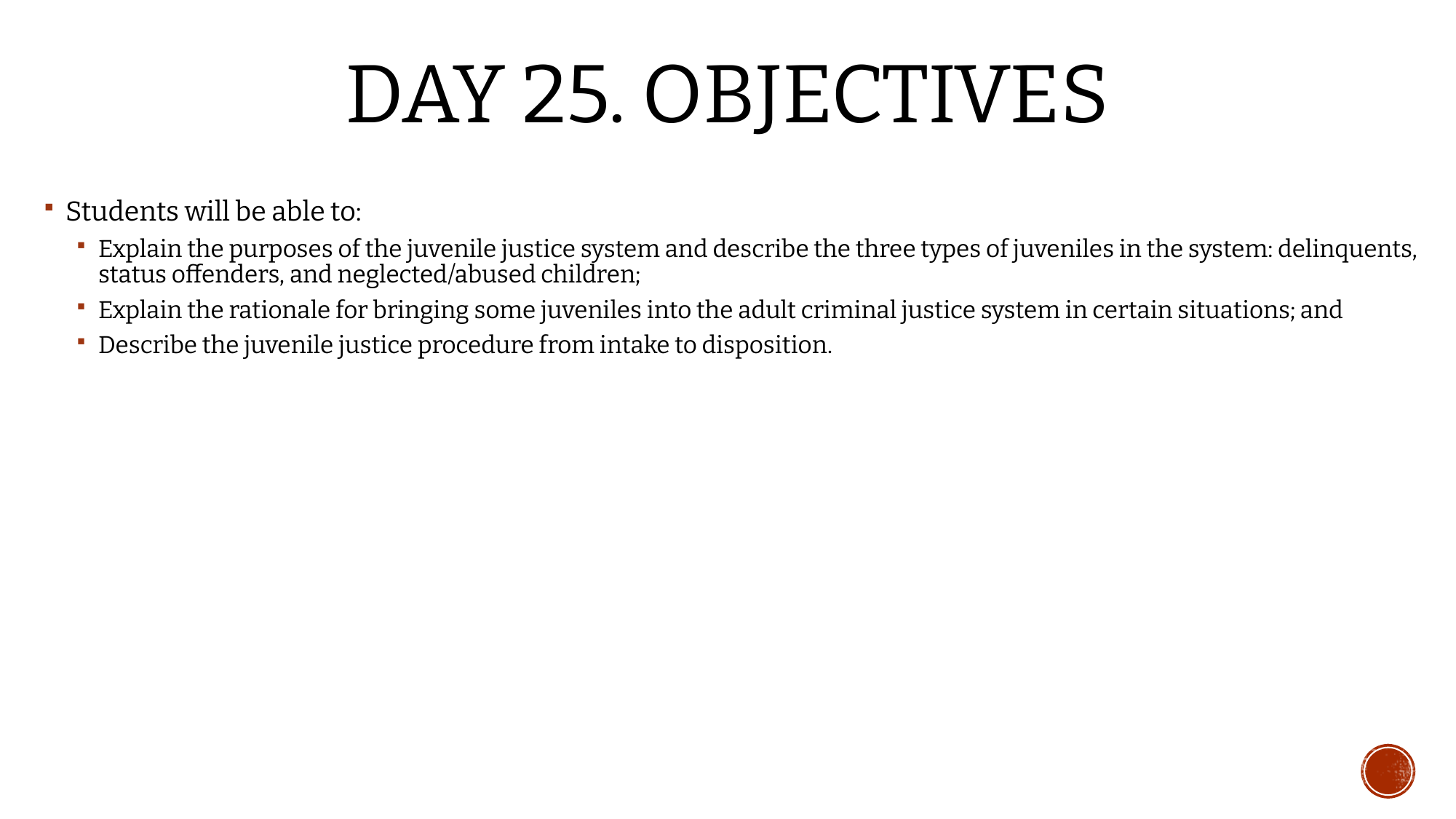

# Day 25. Objectives
Students will be able to:
Explain the purposes of the juvenile justice system and describe the three types of juveniles in the system: delinquents, status offenders, and neglected/abused children;
Explain the rationale for bringing some juveniles into the adult criminal justice system in certain situations; and
Describe the juvenile justice procedure from intake to disposition.